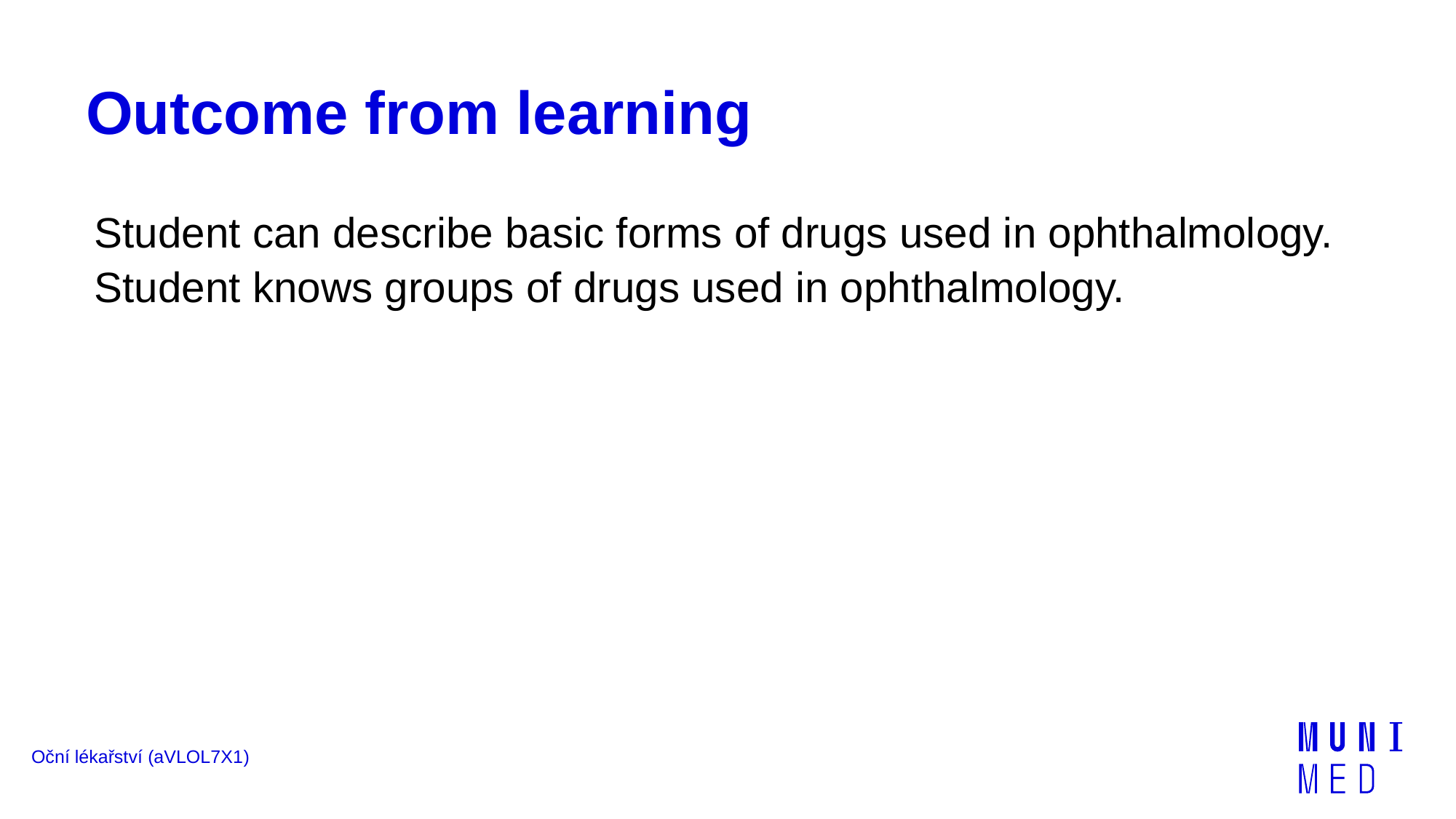

# Outcome from learning
Student can describe basic forms of drugs used in ophthalmology.
Student knows groups of drugs used in ophthalmology.
Oční lékařství (aVLOL7X1)